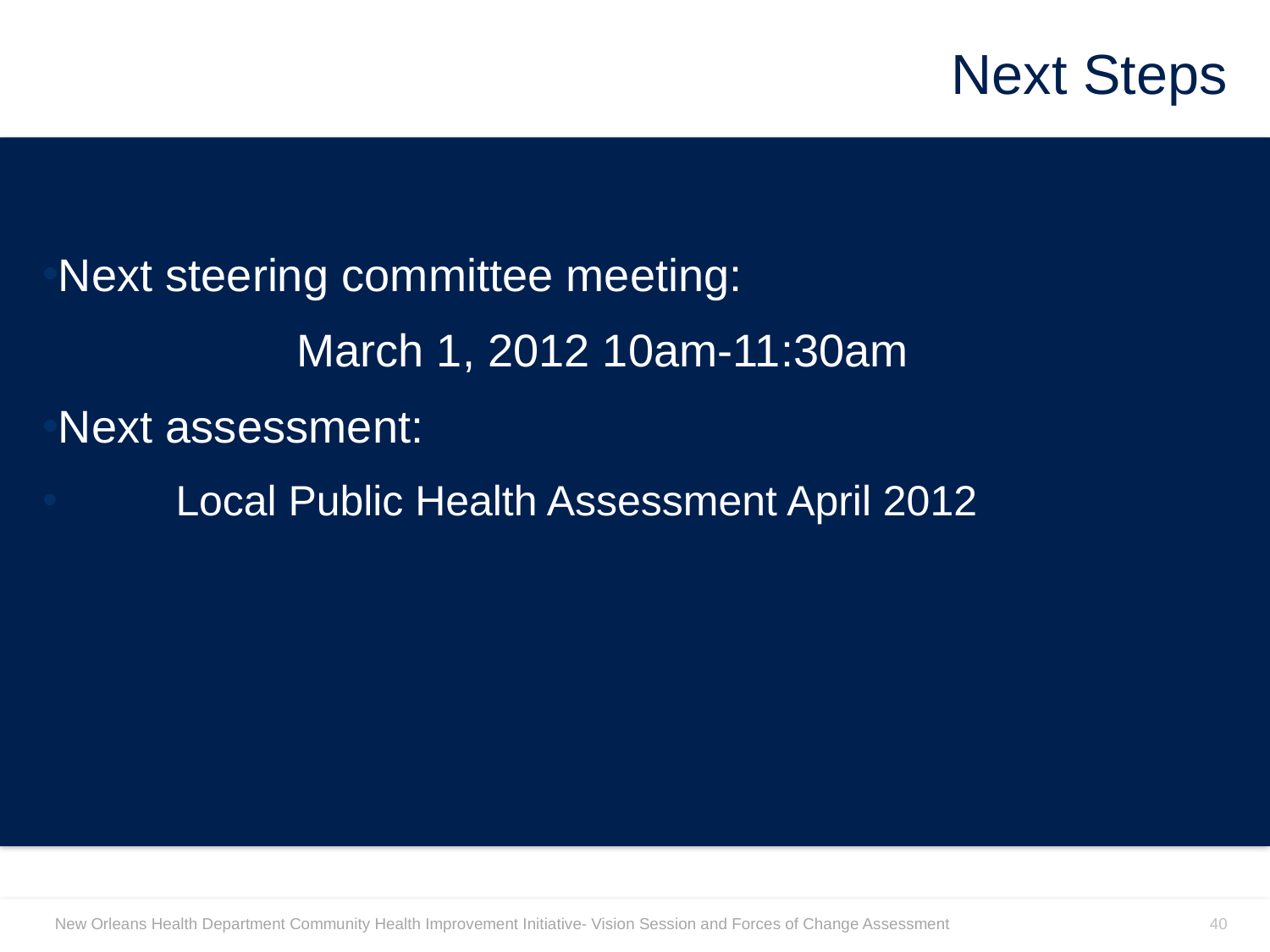

# Next Steps

Next steering committee meeting:
		March 1, 2012 10am-11:30am
Next assessment:
          Local Public Health Assessment April 2012

40
New Orleans Health Department Community Health Improvement Initiative- Vision Session and Forces of Change Assessment